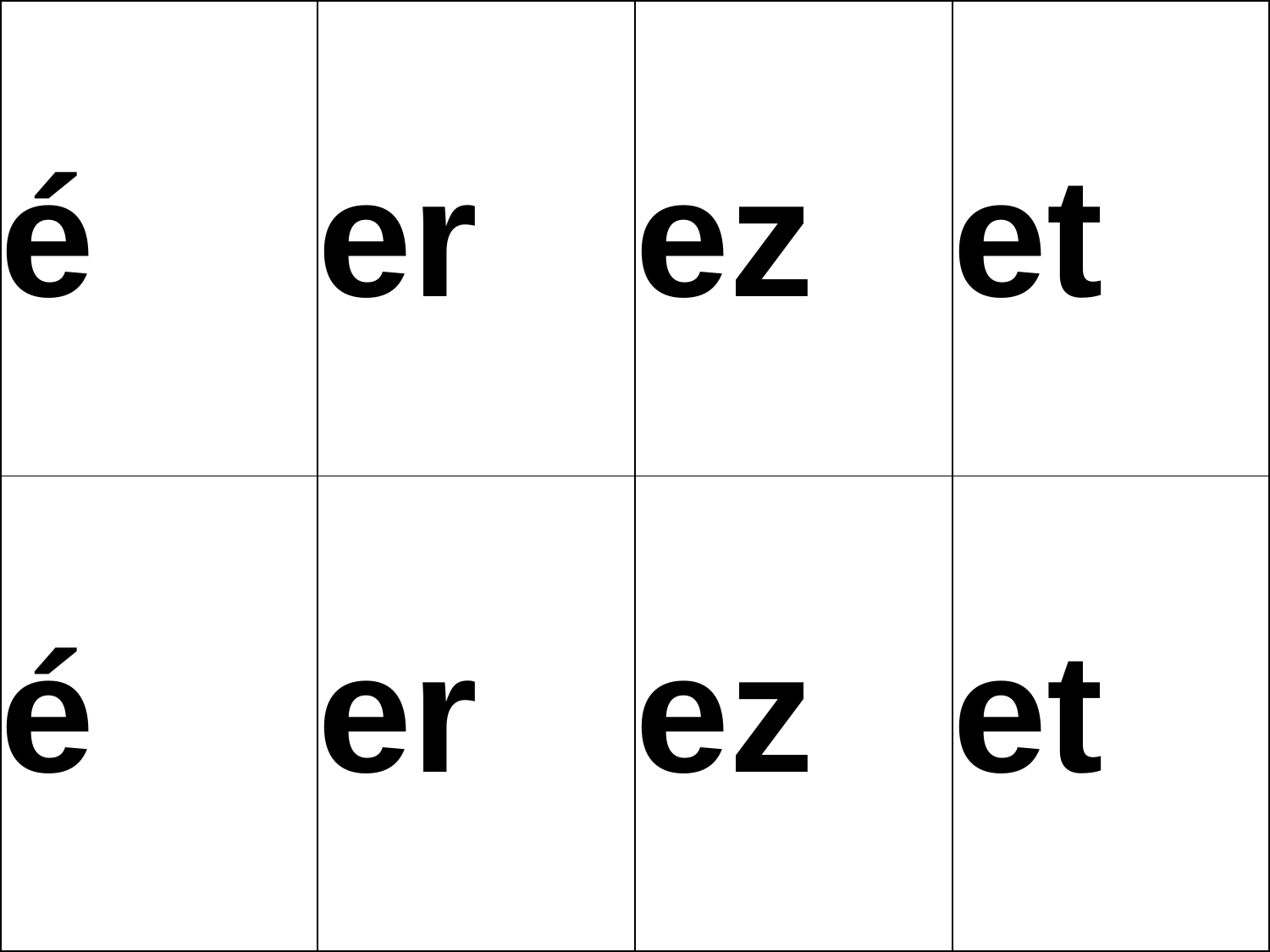

| é | er | ez | et |
| --- | --- | --- | --- |
| é | er | ez | et |